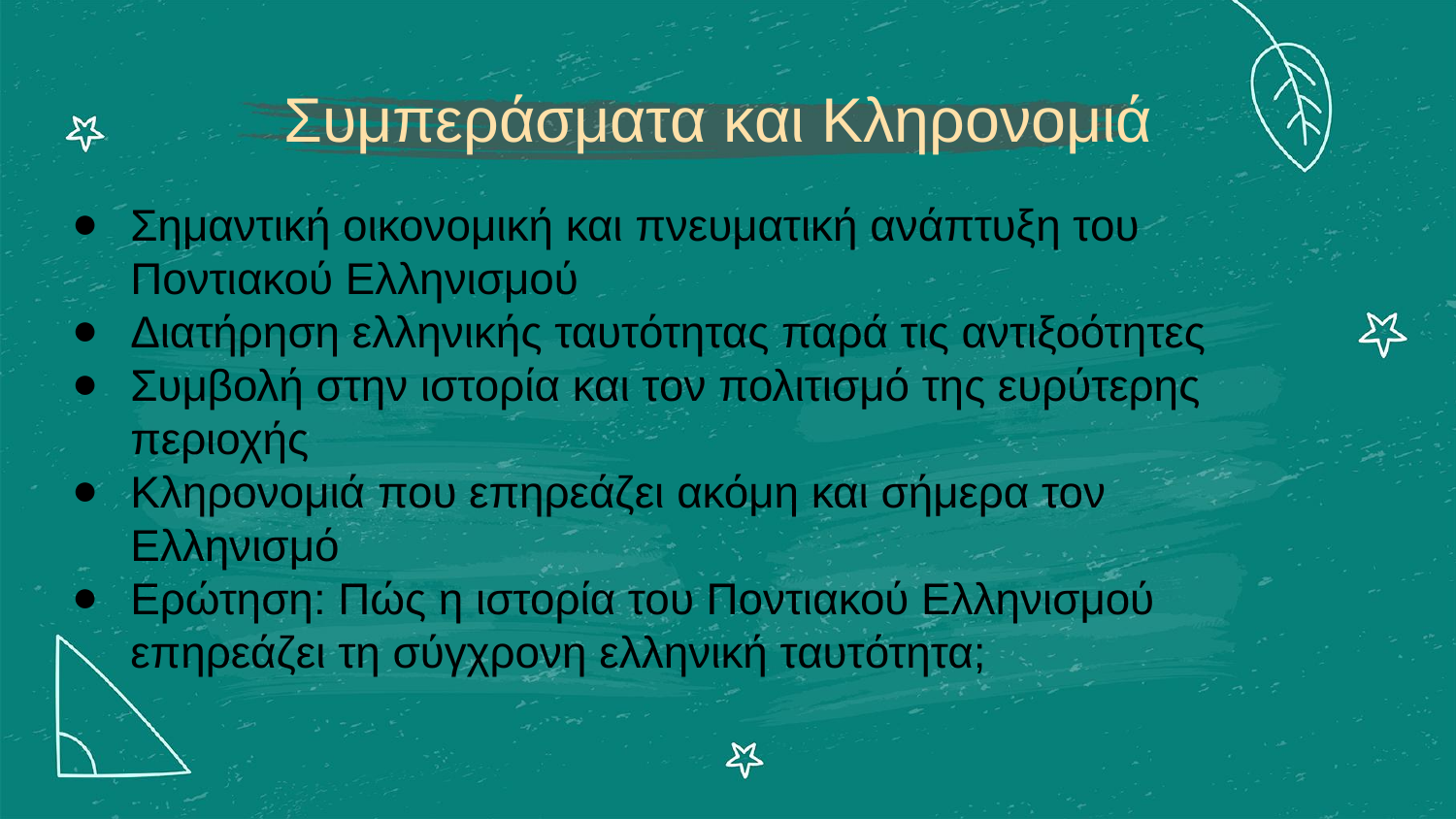

Συμπεράσματα και Κληρονομιά
Σημαντική οικονομική και πνευματική ανάπτυξη του Ποντιακού Ελληνισμού
Διατήρηση ελληνικής ταυτότητας παρά τις αντιξοότητες
Συμβολή στην ιστορία και τον πολιτισμό της ευρύτερης περιοχής
Κληρονομιά που επηρεάζει ακόμη και σήμερα τον Ελληνισμό
Ερώτηση: Πώς η ιστορία του Ποντιακού Ελληνισμού επηρεάζει τη σύγχρονη ελληνική ταυτότητα;